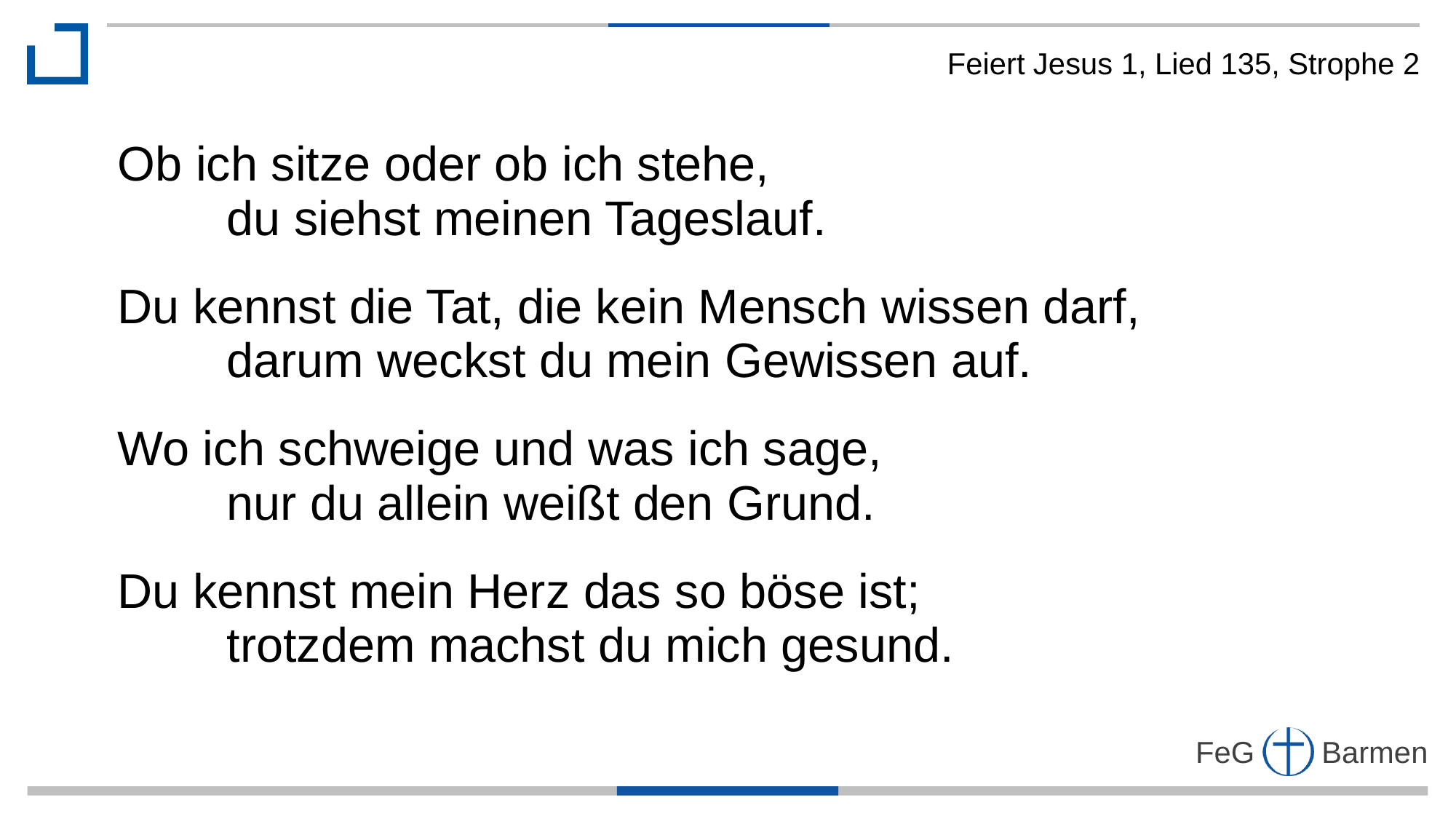

Feiert Jesus 1, Lied 135, Strophe 2
Ob ich sitze oder ob ich stehe,
	du siehst meinen Tageslauf.
Du kennst die Tat, die kein Mensch wissen darf,
	darum weckst du mein Gewissen auf.
Wo ich schweige und was ich sage,
	nur du allein weißt den Grund.
Du kennst mein Herz das so böse ist;
	trotzdem machst du mich gesund.